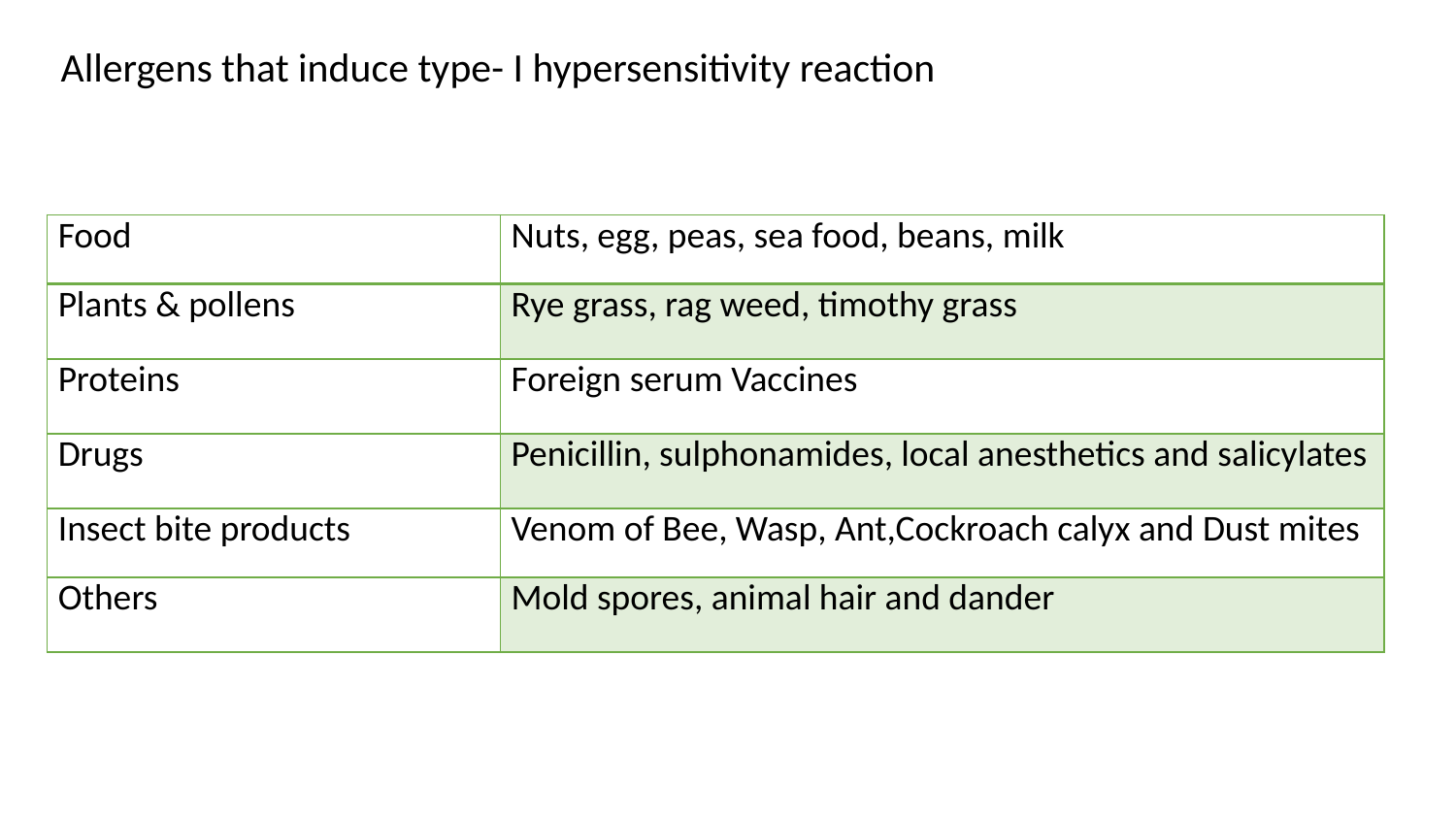

# Allergens that induce type- I hypersensitivity reaction
| Food | Nuts, egg, peas, sea food, beans, milk |
| --- | --- |
| Plants & pollens | Rye grass, rag weed, timothy grass |
| Proteins | Foreign serum Vaccines |
| Drugs | Penicillin, sulphonamides, local anesthetics and salicylates |
| Insect bite products | Venom of Bee, Wasp, Ant,Cockroach calyx and Dust mites |
| Others | Mold spores, animal hair and dander |